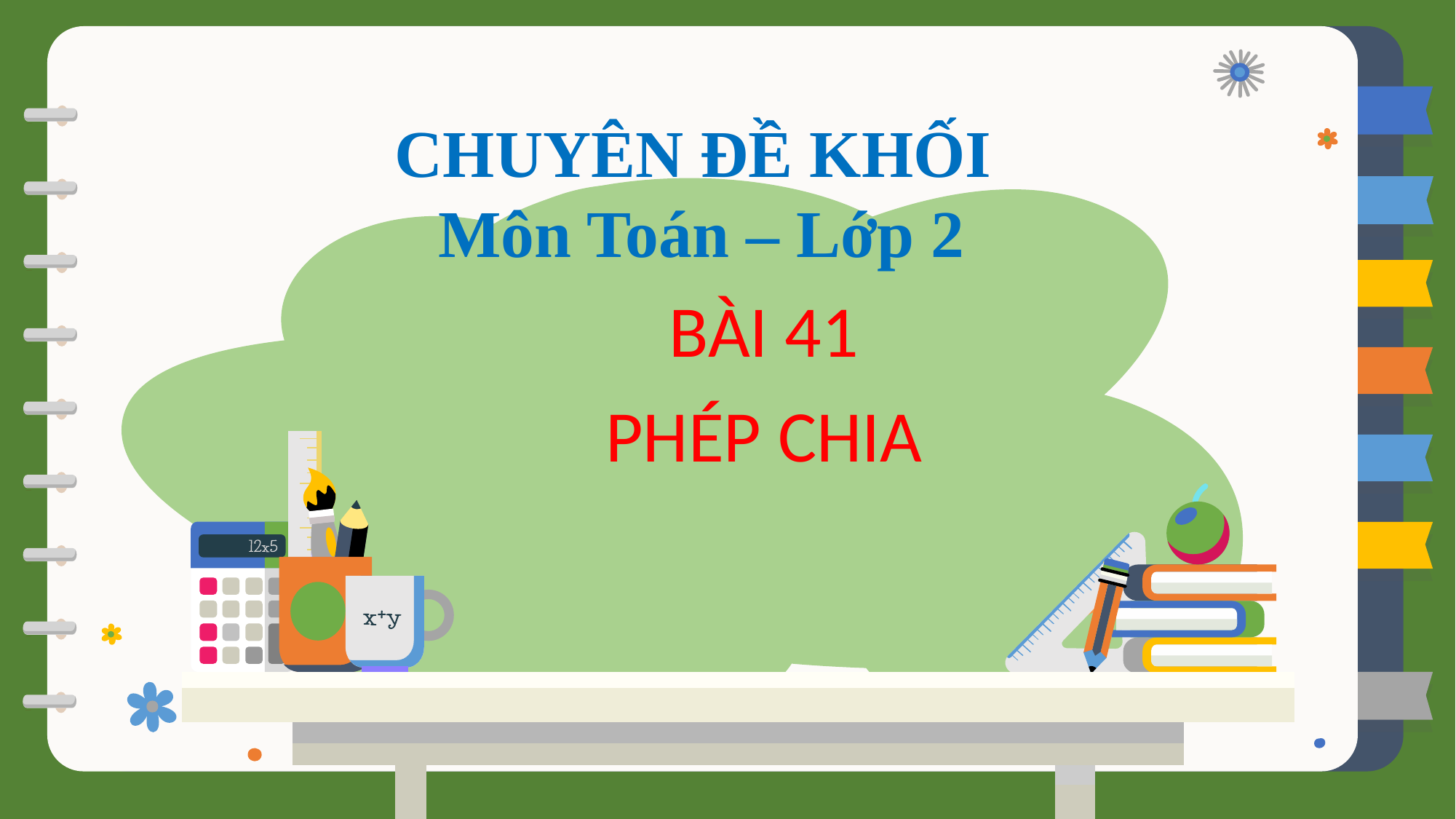

CHUYÊN ĐỀ KHỐI
Môn Toán – Lớp 2
BÀI 41
PHÉP CHIA